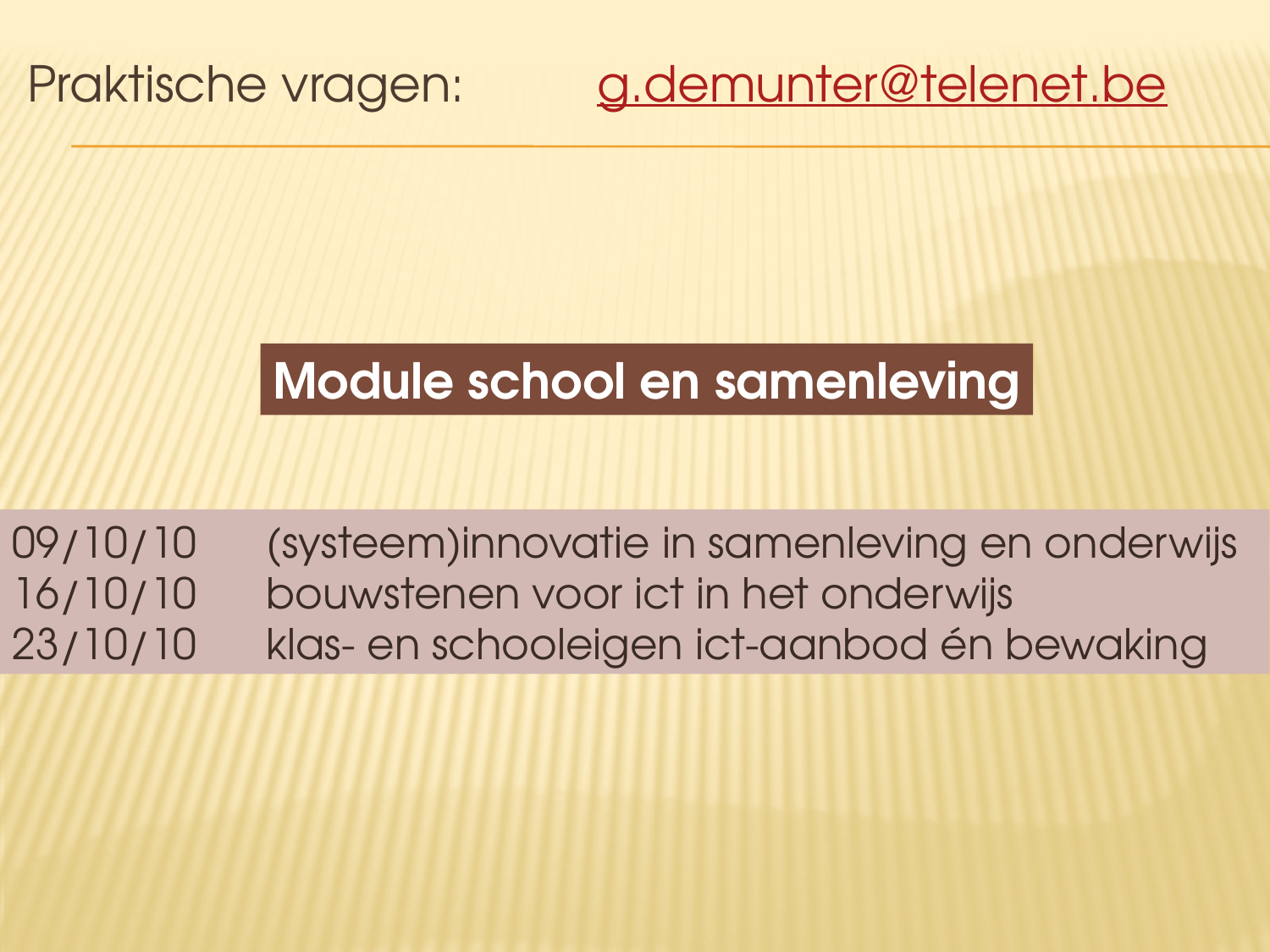

Praktische vragen:	 g.demunter@telenet.be

Module school en samenleving
09/10/10	(systeem)innovatie in samenleving en onderwijs
16/10/10	bouwstenen voor ict in het onderwijs
23/10/10	klas- en schooleigen ict-aanbod én bewaking